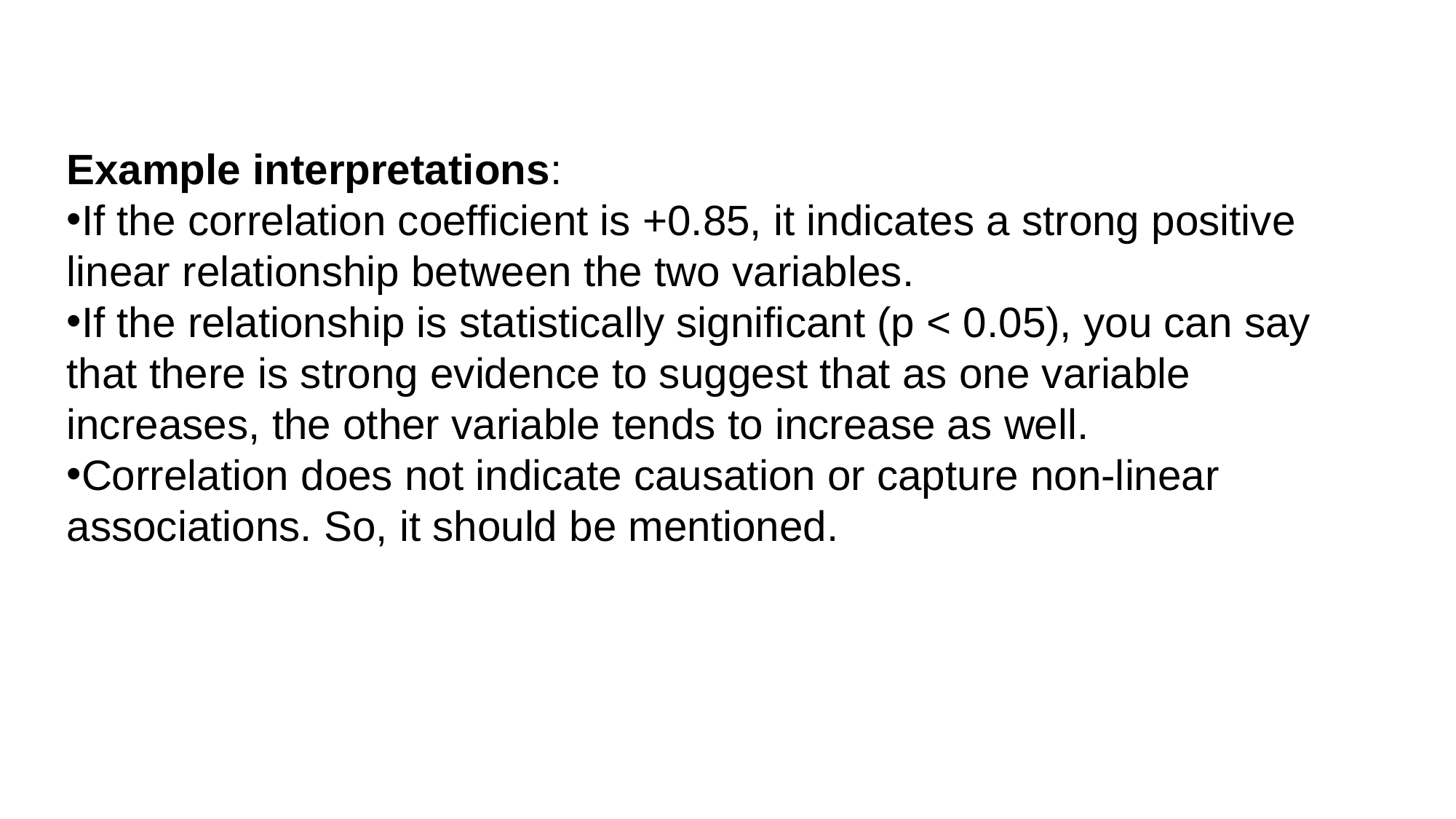

Example interpretations:
If the correlation coefficient is +0.85, it indicates a strong positive linear relationship between the two variables.
If the relationship is statistically significant (p < 0.05), you can say that there is strong evidence to suggest that as one variable increases, the other variable tends to increase as well.
Correlation does not indicate causation or capture non-linear associations. So, it should be mentioned.